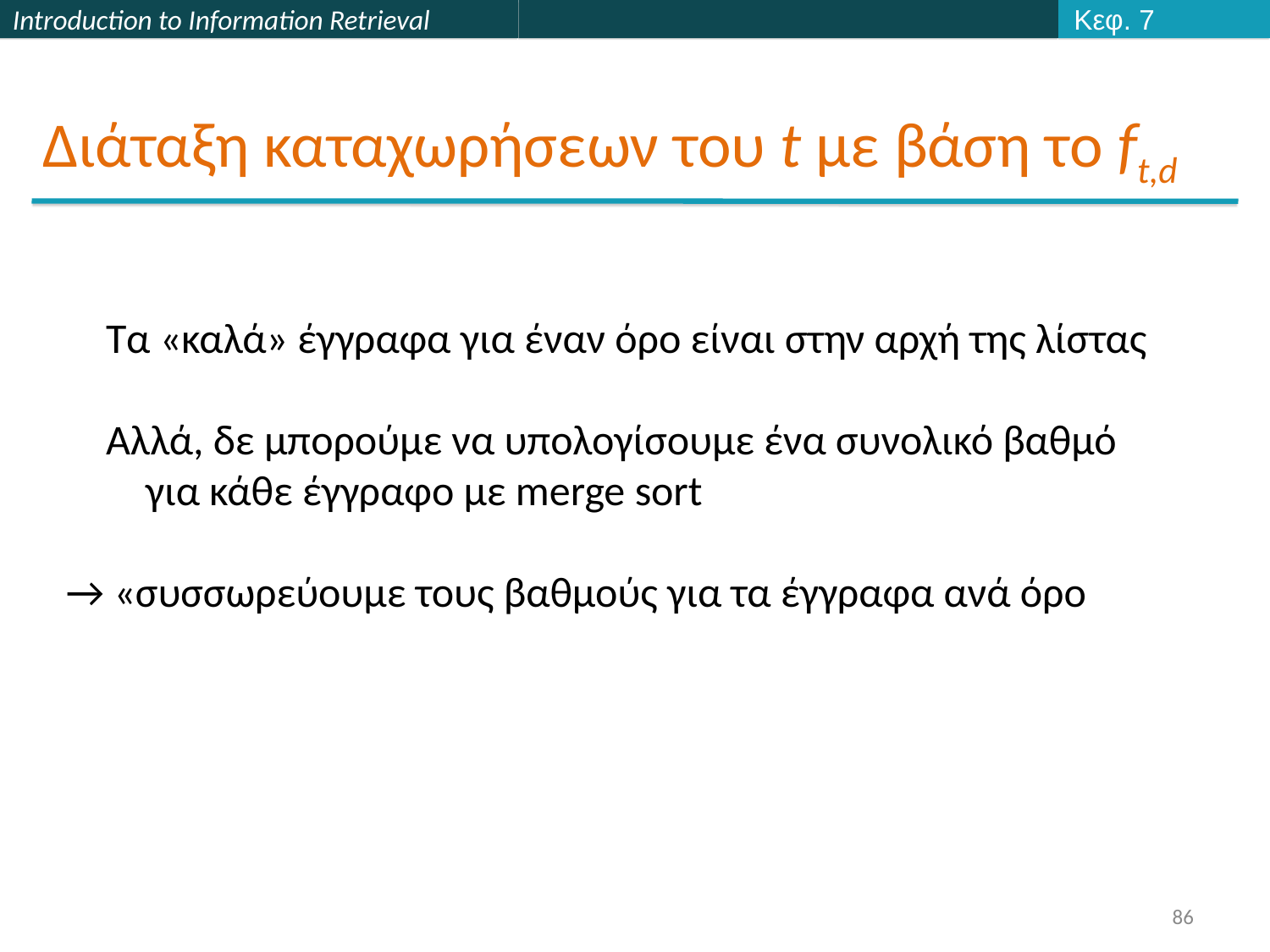

Κεφ. 7
Διάταξη καταχωρήσεων του t με βάση το ft,d

Τα «καλά» έγγραφα για έναν όρο είναι στην αρχή της λίστας

Αλλά, δε μπορούμε να υπολογίσουμε ένα συνολικό βαθμό για κάθε έγγραφο με merge sort

→ «συσσωρεύουμε τους βαθμούς για τα έγγραφα ανά όρο
86